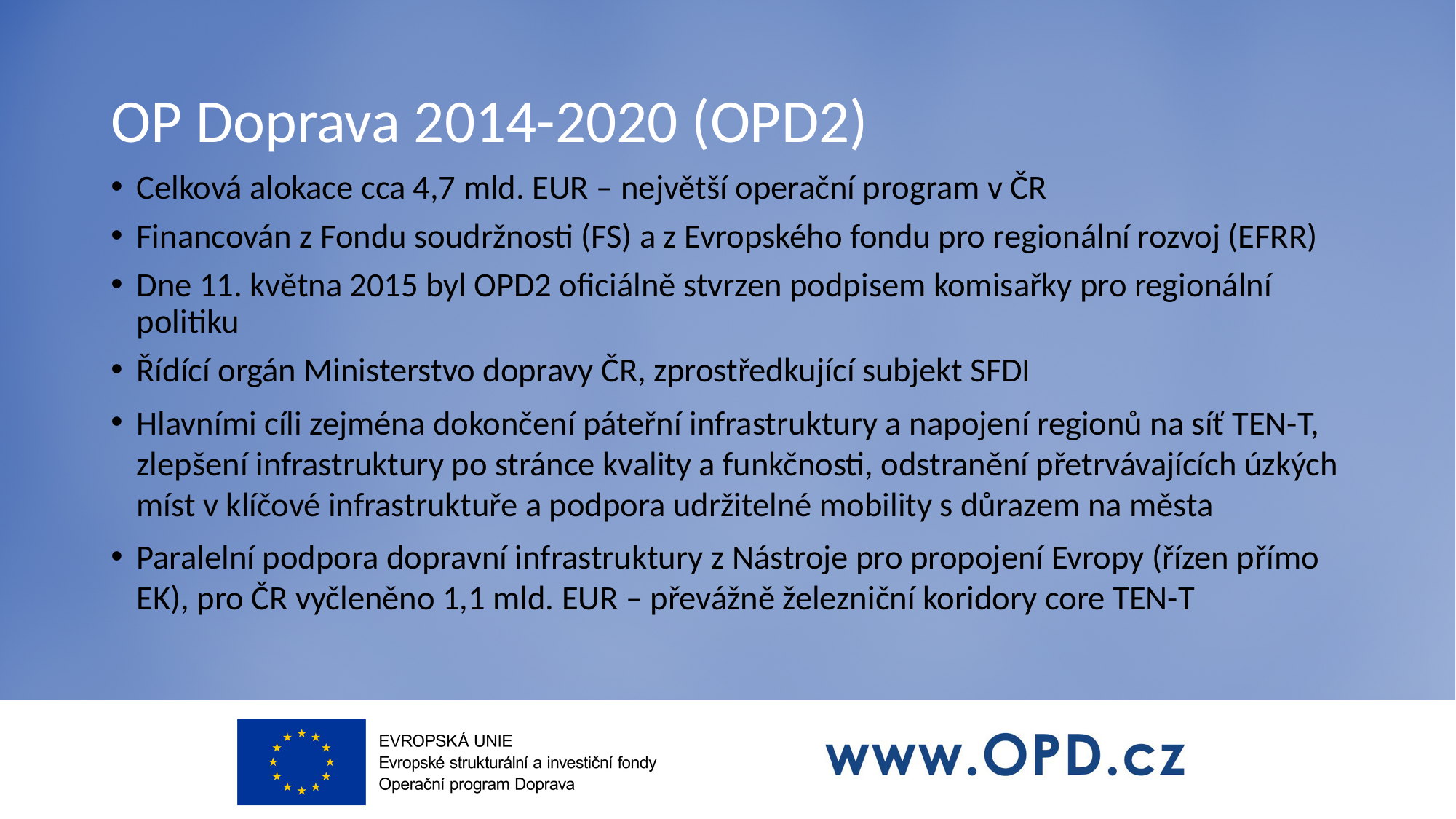

# OP Doprava 2014-2020 (OPD2)
Celková alokace cca 4,7 mld. EUR – největší operační program v ČR
Financován z Fondu soudržnosti (FS) a z Evropského fondu pro regionální rozvoj (EFRR)
Dne 11. května 2015 byl OPD2 oficiálně stvrzen podpisem komisařky pro regionální politiku
Řídící orgán Ministerstvo dopravy ČR, zprostředkující subjekt SFDI
Hlavními cíli zejména dokončení páteřní infrastruktury a napojení regionů na síť TEN-T, zlepšení infrastruktury po stránce kvality a funkčnosti, odstranění přetrvávajících úzkých míst v klíčové infrastruktuře a podpora udržitelné mobility s důrazem na města
Paralelní podpora dopravní infrastruktury z Nástroje pro propojení Evropy (řízen přímo EK), pro ČR vyčleněno 1,1 mld. EUR – převážně železniční koridory core TEN-T